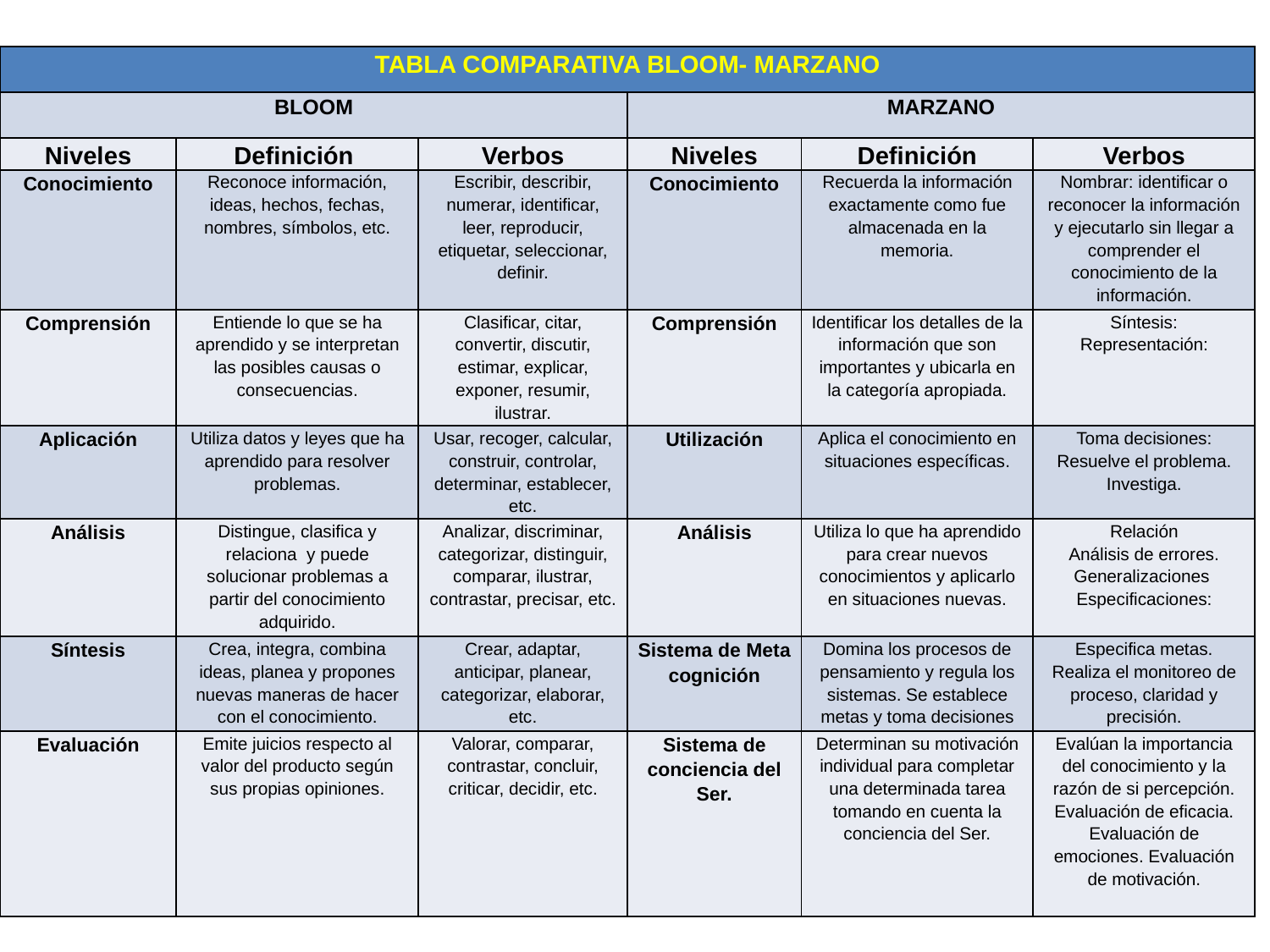

| TABLA COMPARATIVA BLOOM- MARZANO |  |  |  |  |  |
| --- | --- | --- | --- | --- | --- |
| BLOOM |  |  | MARZANO |  |  |
| Niveles | Definición | Verbos | Niveles | Definición | Verbos |
| Conocimiento | Reconoce información, ideas, hechos, fechas, nombres, símbolos, etc. | Escribir, describir, numerar, identificar, leer, reproducir, etiquetar, seleccionar, definir. | Conocimiento | Recuerda la información exactamente como fue almacenada en la memoria. | Nombrar: identificar o reconocer la información y ejecutarlo sin llegar a comprender el conocimiento de la información. |
| Comprensión | Entiende lo que se ha aprendido y se interpretan las posibles causas o consecuencias. | Clasificar, citar, convertir, discutir, estimar, explicar, exponer, resumir, ilustrar. | Comprensión | Identificar los detalles de la información que son importantes y ubicarla en la categoría apropiada. | Síntesis: Representación: |
| Aplicación | Utiliza datos y leyes que ha aprendido para resolver problemas. | Usar, recoger, calcular, construir, controlar, determinar, establecer, etc. | Utilización | Aplica el conocimiento en situaciones específicas. | Toma decisiones: Resuelve el problema. Investiga. |
| Análisis | Distingue, clasifica y relaciona y puede solucionar problemas a partir del conocimiento adquirido. | Analizar, discriminar, categorizar, distinguir, comparar, ilustrar, contrastar, precisar, etc. | Análisis | Utiliza lo que ha aprendido para crear nuevos conocimientos y aplicarlo en situaciones nuevas. | Relación Análisis de errores. Generalizaciones Especificaciones: |
| Síntesis | Crea, integra, combina ideas, planea y propones nuevas maneras de hacer con el conocimiento. | Crear, adaptar, anticipar, planear, categorizar, elaborar, etc. | Sistema de Meta cognición | Domina los procesos de pensamiento y regula los sistemas. Se establece metas y toma decisiones | Especifica metas. Realiza el monitoreo de proceso, claridad y precisión. |
| Evaluación | Emite juicios respecto al valor del producto según sus propias opiniones. | Valorar, comparar, contrastar, concluir, criticar, decidir, etc. | Sistema de conciencia del Ser. | Determinan su motivación individual para completar una determinada tarea tomando en cuenta la conciencia del Ser. | Evalúan la importancia del conocimiento y la razón de si percepción. Evaluación de eficacia. Evaluación de emociones. Evaluación de motivación. |